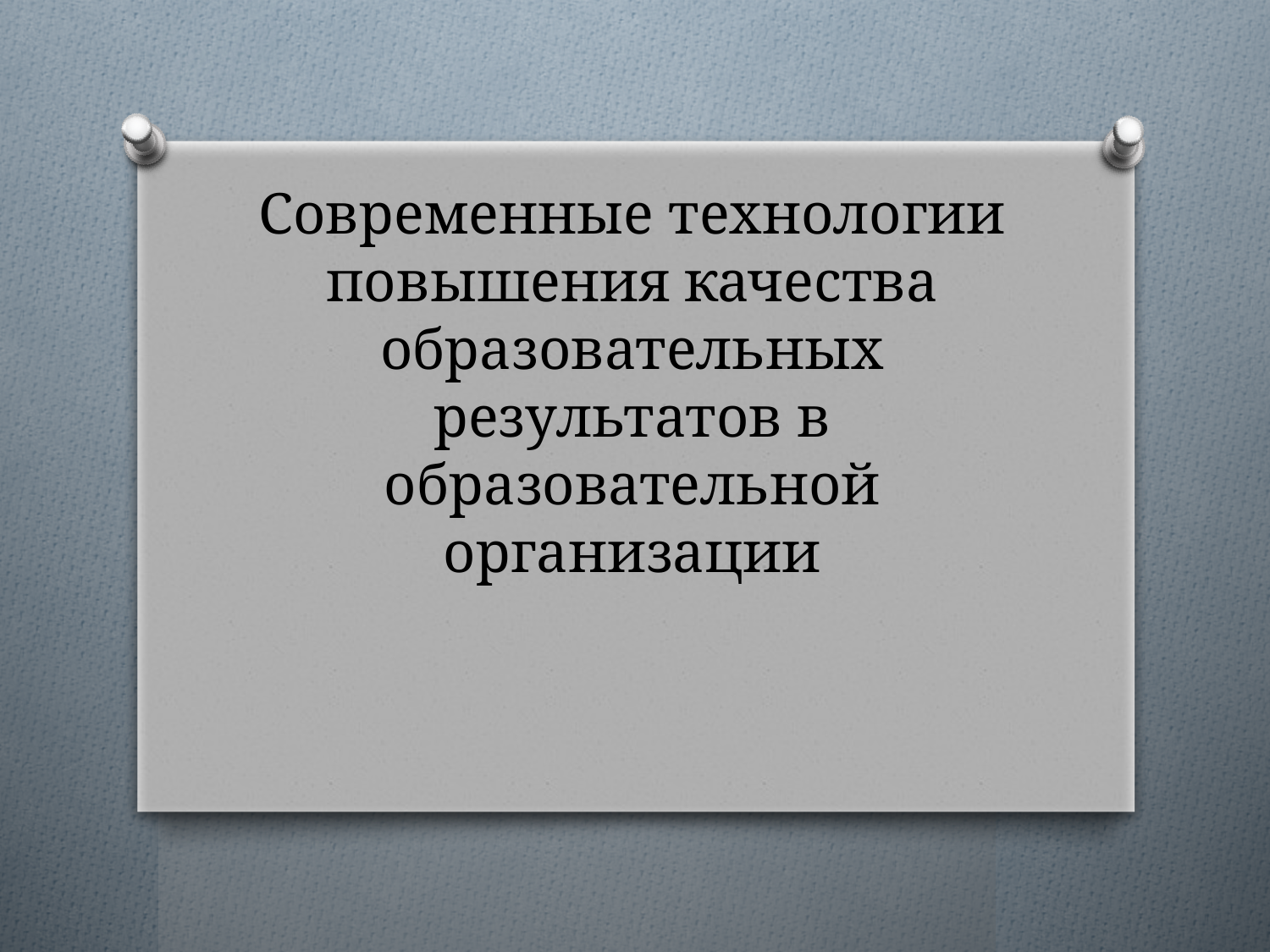

# Современные технологии повышения качества образовательных результатов в образовательной организации